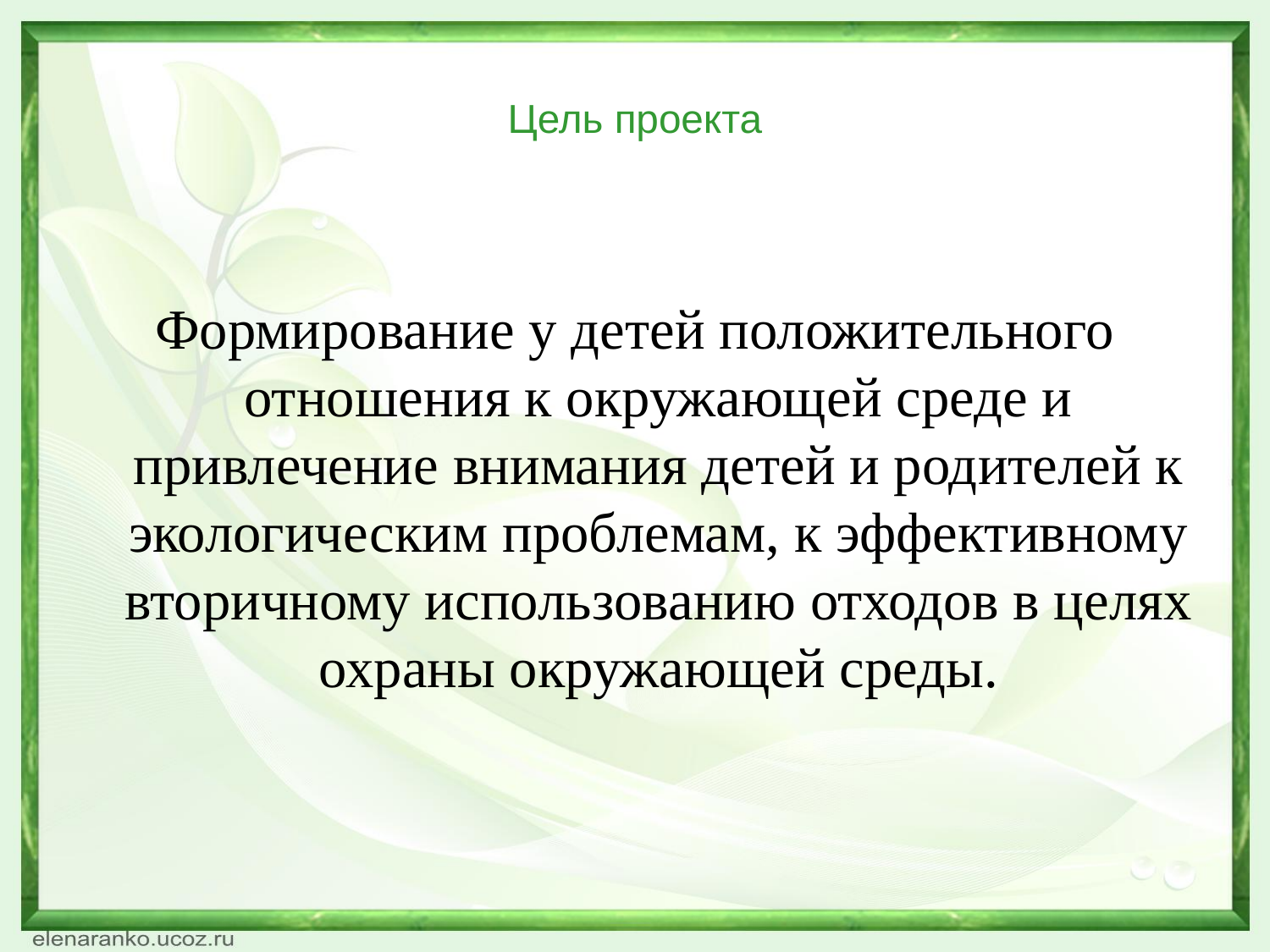

# Цель проекта
Формирование у детей положительного отношения к окружающей среде и привлечение внимания детей и родителей к экологическим проблемам, к эффективному вторичному использованию отходов в целях охраны окружающей среды.